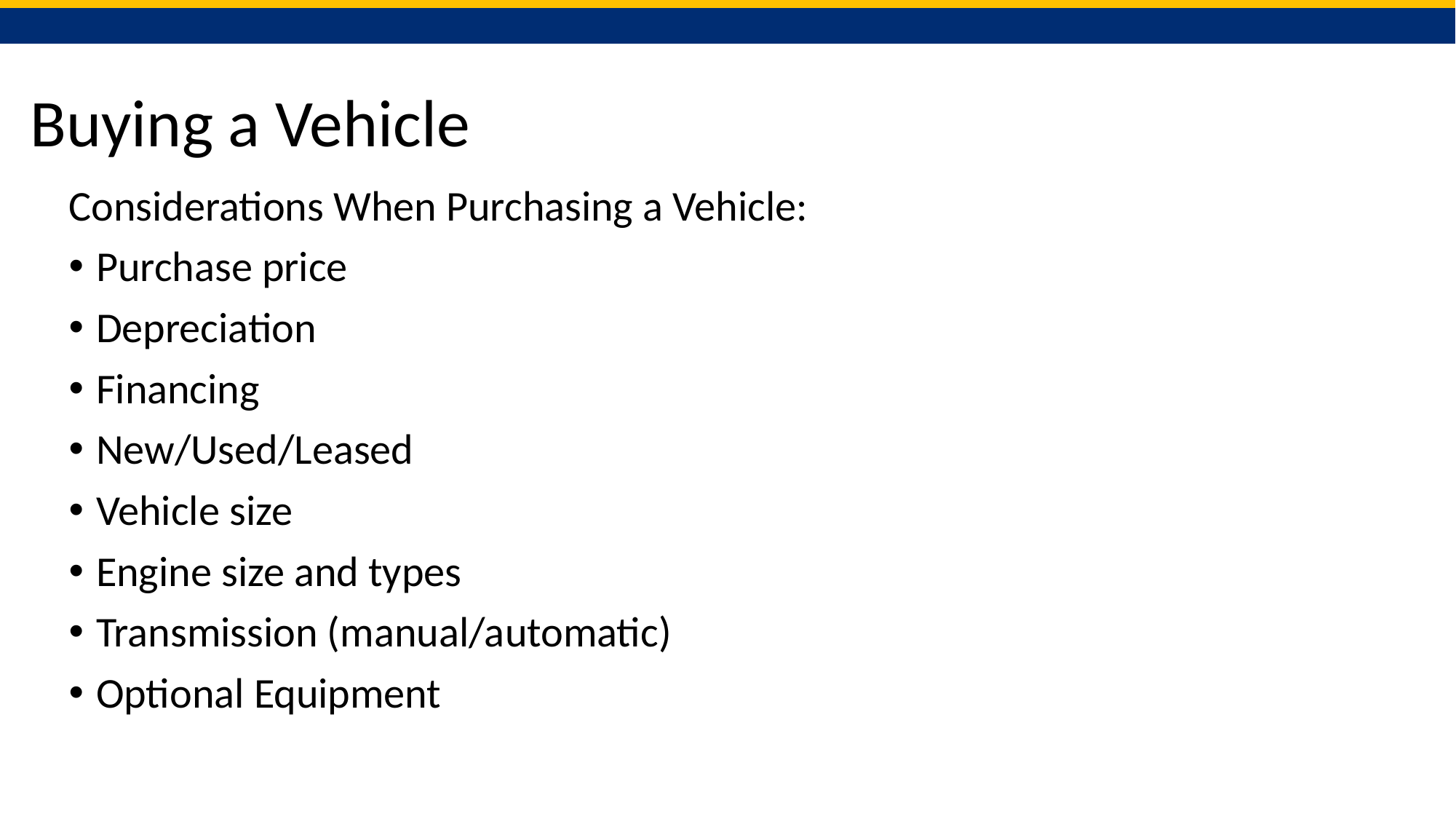

# Buying a Vehicle
Considerations When Purchasing a Vehicle:
Purchase price
Depreciation
Financing
New/Used/Leased
Vehicle size
Engine size and types
Transmission (manual/automatic)
Optional Equipment